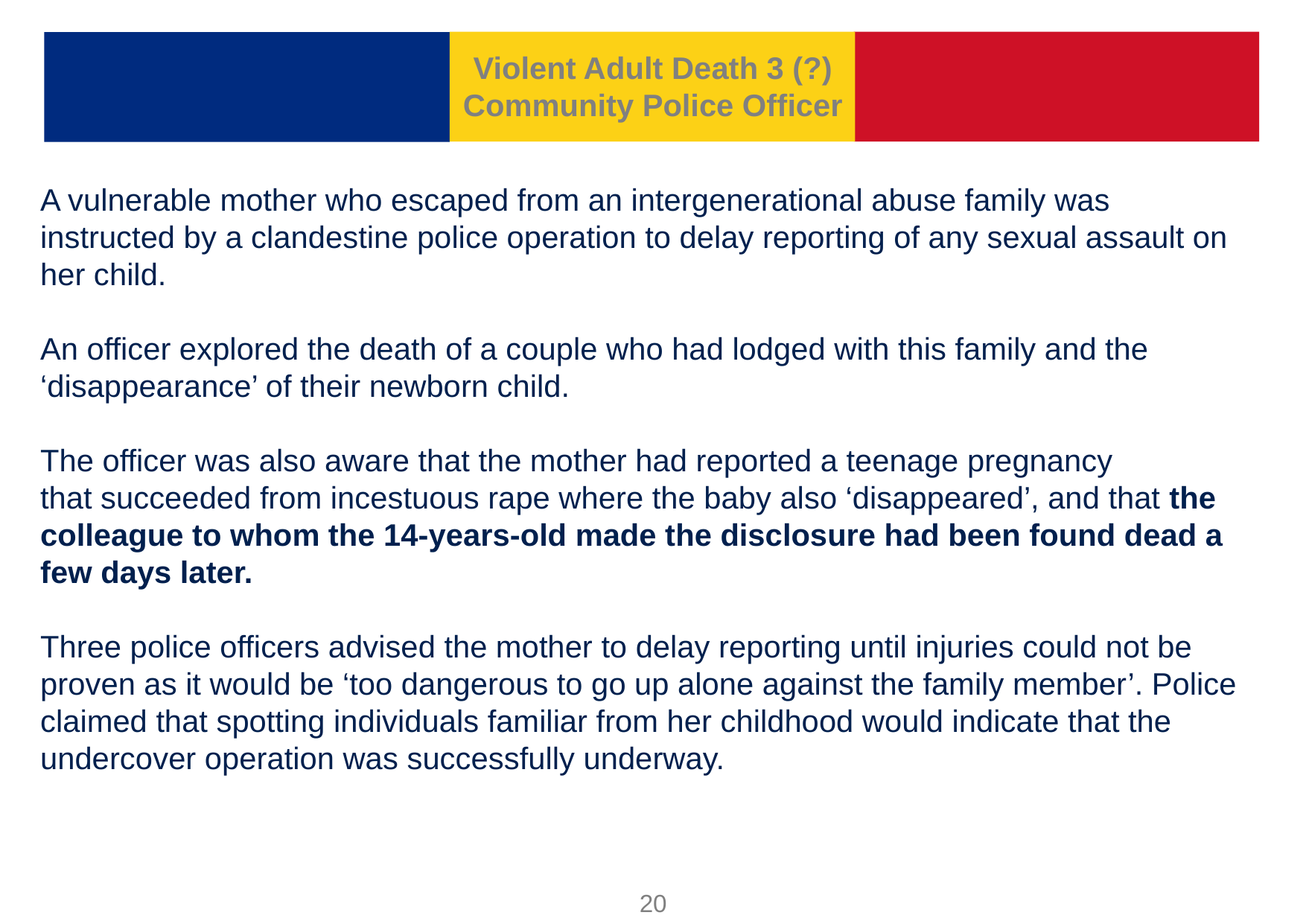

Violent Adult Death 3 (?)
Community Police Officer
A vulnerable mother who escaped from an intergenerational abuse family was instructed by a clandestine police operation to delay reporting of any sexual assault on her child.

An officer explored the death of a couple who had lodged with this family and the ‘disappearance’ of their newborn child.

The officer was also aware that the mother had reported a teenage pregnancy
that succeeded from incestuous rape where the baby also ‘disappeared’, and that the colleague to whom the 14-years-old made the disclosure had been found dead a few days later.

Three police officers advised the mother to delay reporting until injuries could not be proven as it would be ‘too dangerous to go up alone against the family member’. Police claimed that spotting individuals familiar from her childhood would indicate that the undercover operation was successfully underway.